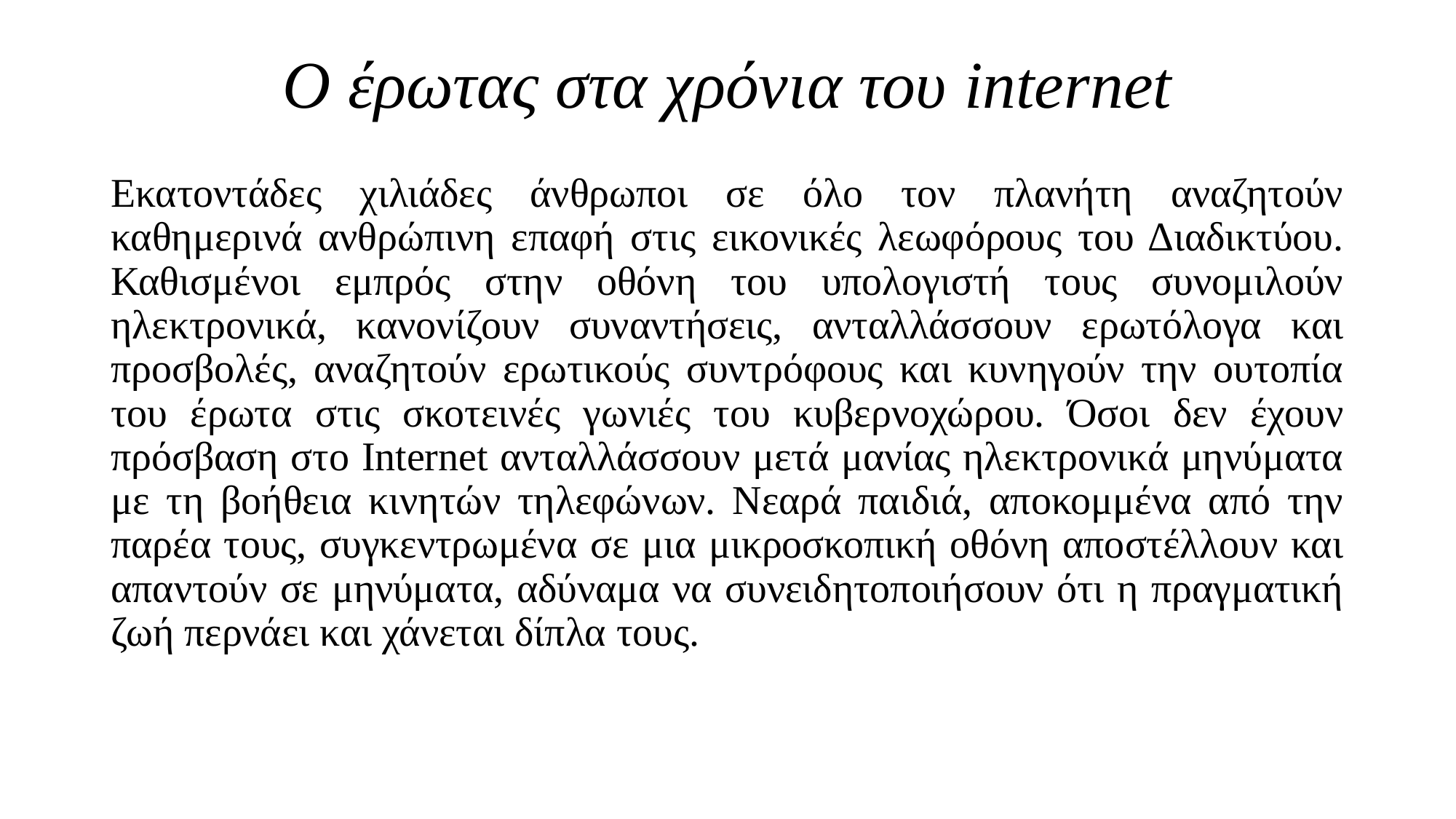

# Ο έρωτας στα χρόνια του internet
Εκατοντάδες χιλιάδες άνθρωποι σε όλο τον πλανήτη αναζητούν καθημερινά ανθρώπινη επαφή στις εικονικές λεωφόρους του Διαδικτύου. Καθισμένοι εμπρός στην οθόνη του υπολογιστή τους συνομιλούν ηλεκτρονικά, κανονίζουν συναντήσεις, ανταλλάσσουν ερωτόλογα και προσβολές, αναζητούν ερωτικούς συντρόφους και κυνηγούν την ουτοπία του έρωτα στις σκοτεινές γωνιές του κυβερνοχώρου. Όσοι δεν έχουν πρόσβαση στο Internet ανταλλάσσουν μετά μανίας ηλεκτρονικά μηνύματα με τη βοήθεια κινητών τηλεφώνων. Νεαρά παιδιά, αποκομμένα από την παρέα τους, συγκεντρωμένα σε μια μικροσκοπική οθόνη αποστέλλουν και απαντούν σε μηνύματα, αδύναμα να συνειδητοποιήσουν ότι η πραγματική ζωή περνάει και χάνεται δίπλα τους.